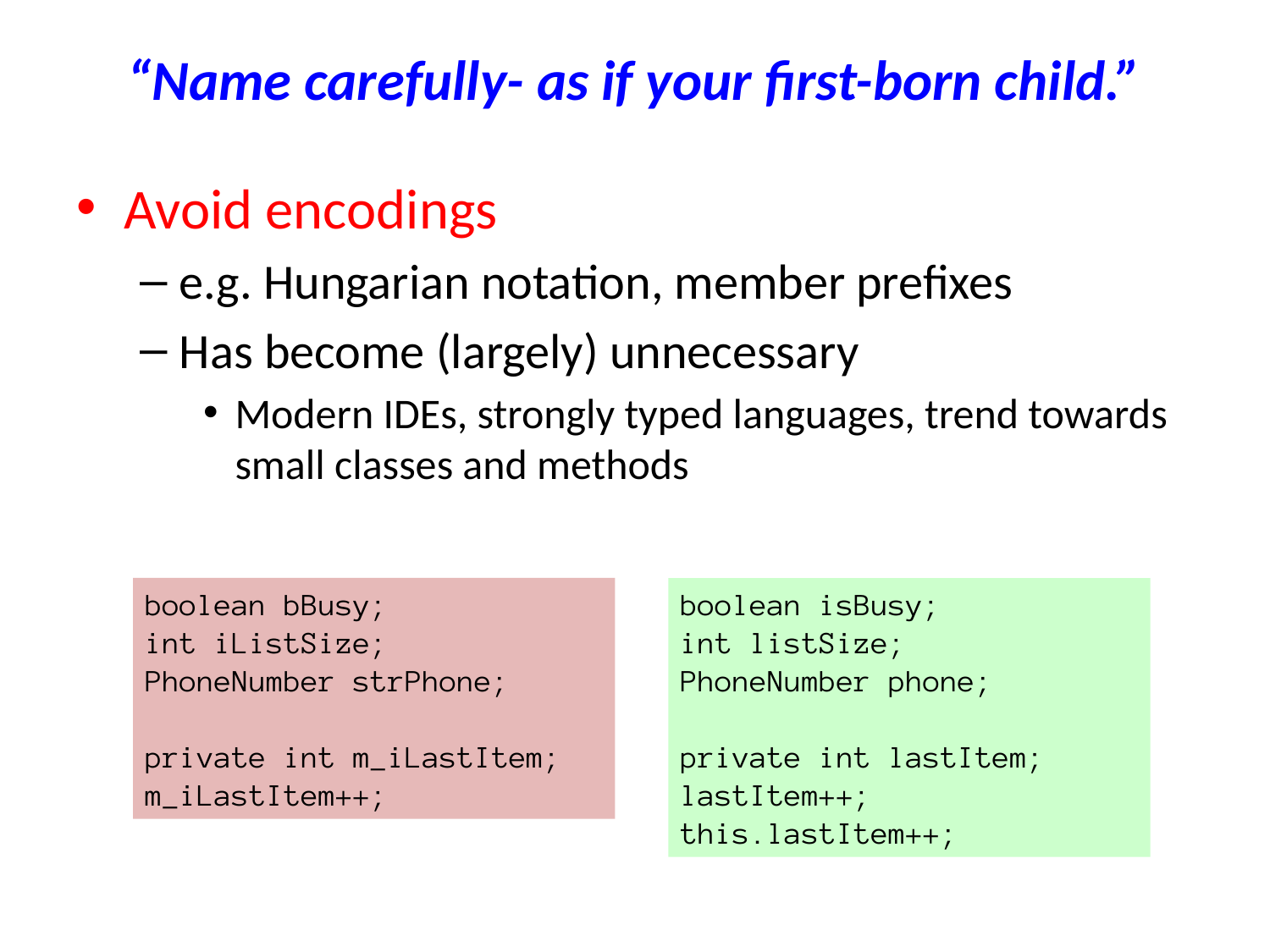

# “Name carefully- as if your first-born child.”
Avoid encodings
e.g. Hungarian notation, member prefixes
Has become (largely) unnecessary
Modern IDEs, strongly typed languages, trend towards small classes and methods
boolean bBusy;
int iListSize;
PhoneNumber strPhone;

private int m_iLastItem;
m_iLastItem++;
boolean isBusy;
int listSize;
PhoneNumber phone;

private int lastItem;
lastItem++;
this.lastItem++;